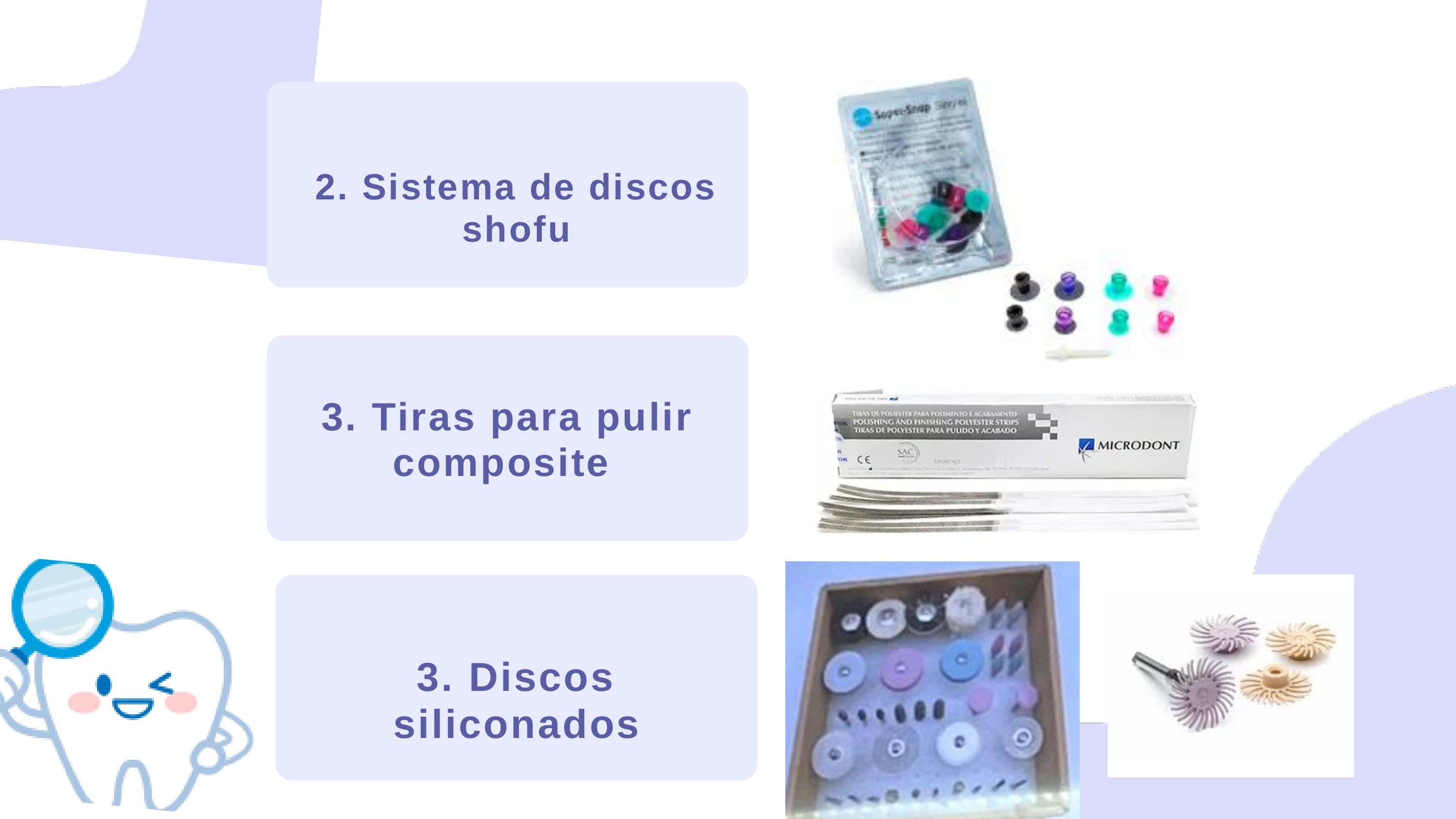

2. Sistema de discos shofu

3. Tiras para pulir composite

3. Discos siliconados